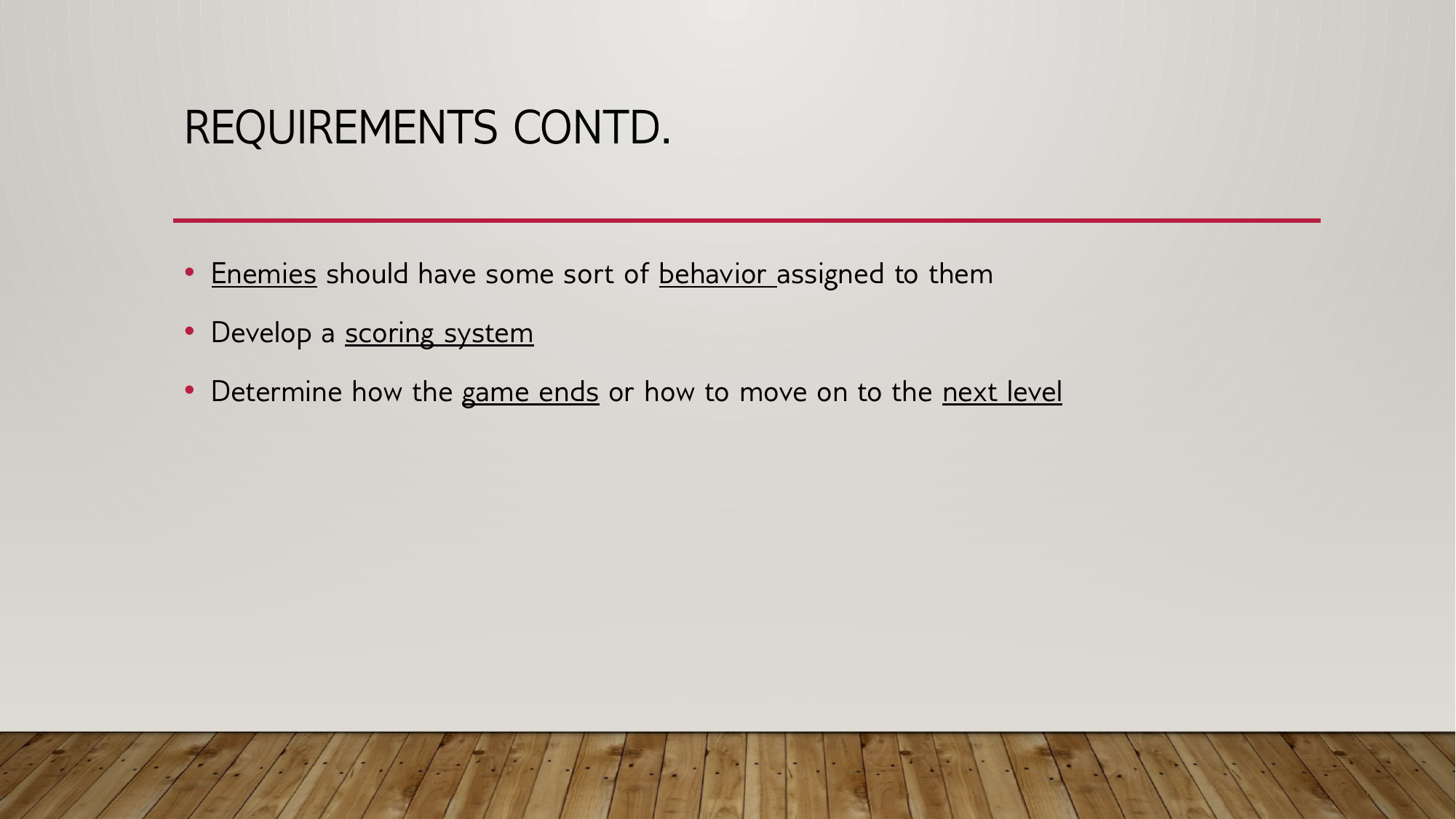

# Requirements CONTD.
Enemies should have some sort of behavior assigned to them
Develop a scoring system
Determine how the game ends or how to move on to the next level